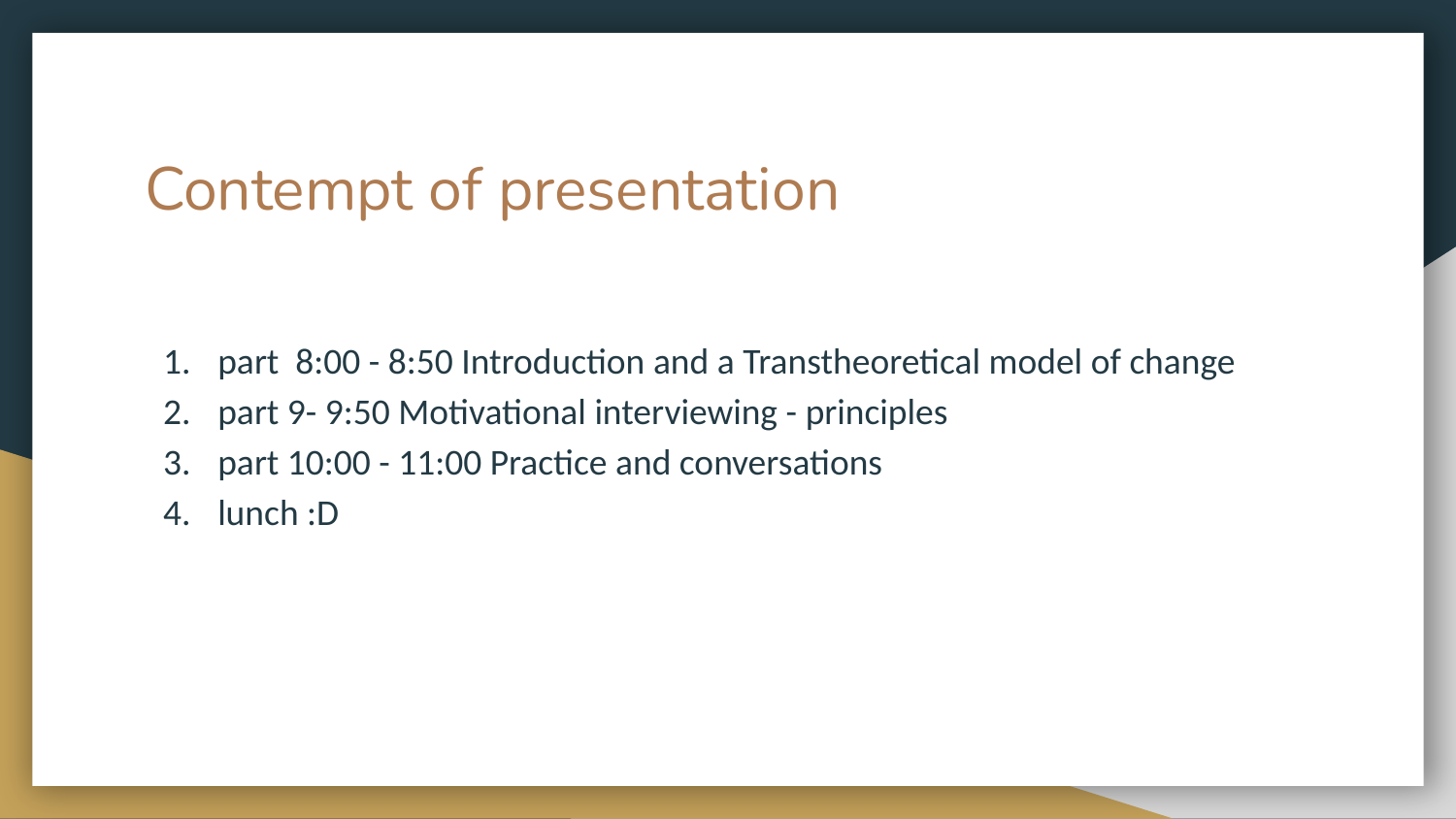

# Contempt of presentation
part  8:00 - 8:50 Introduction and a Transtheoretical model of change
part 9- 9:50 Motivational interviewing - principles
part 10:00 - 11:00 Practice and conversations
lunch :D